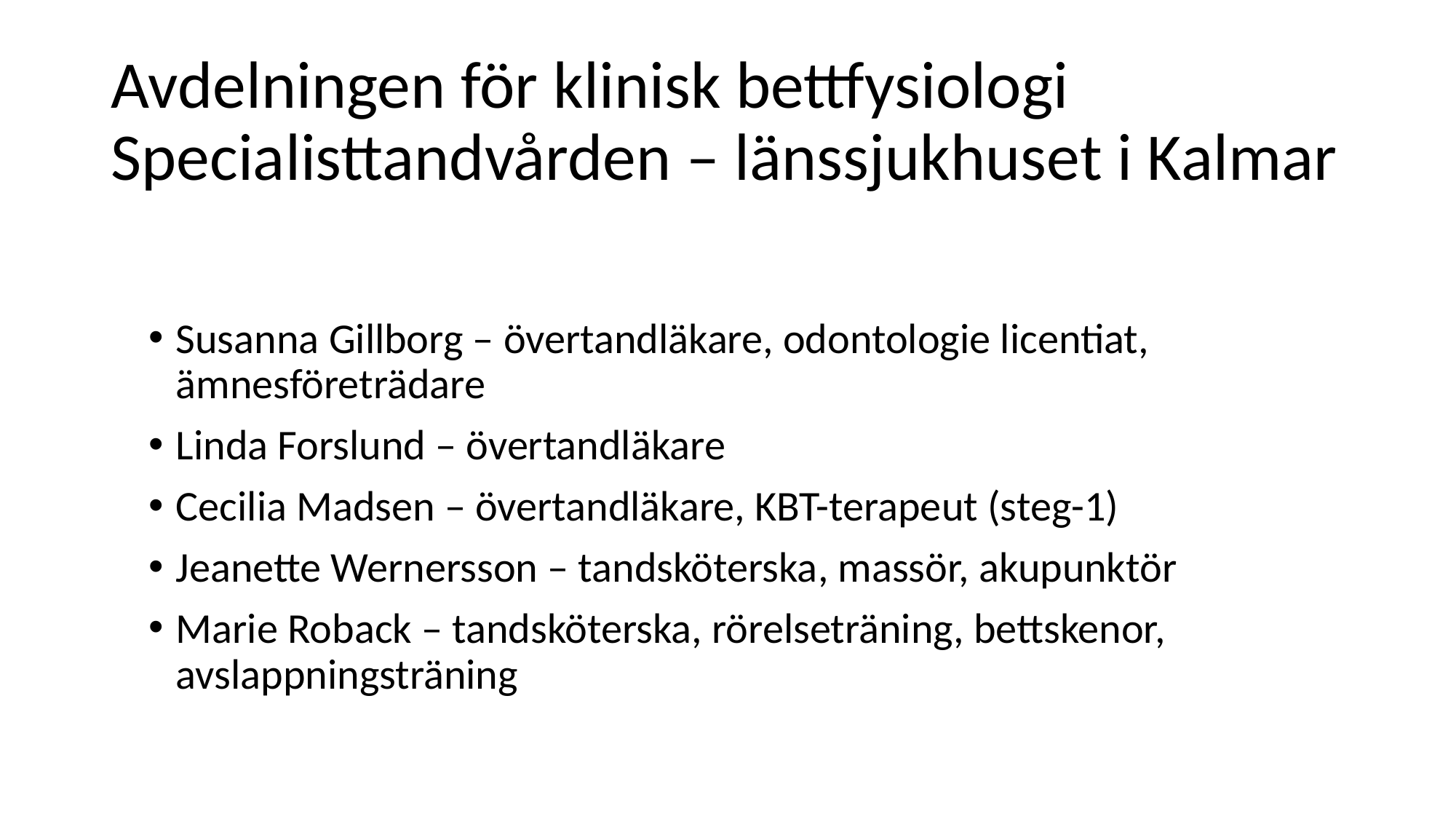

# Avdelningen för klinisk bettfysiologi Specialisttandvården – länssjukhuset i Kalmar
Susanna Gillborg – övertandläkare, odontologie licentiat, ämnesföreträdare
Linda Forslund – övertandläkare
Cecilia Madsen – övertandläkare, KBT-terapeut (steg-1)
Jeanette Wernersson – tandsköterska, massör, akupunktör
Marie Roback – tandsköterska, rörelseträning, bettskenor, avslappningsträning